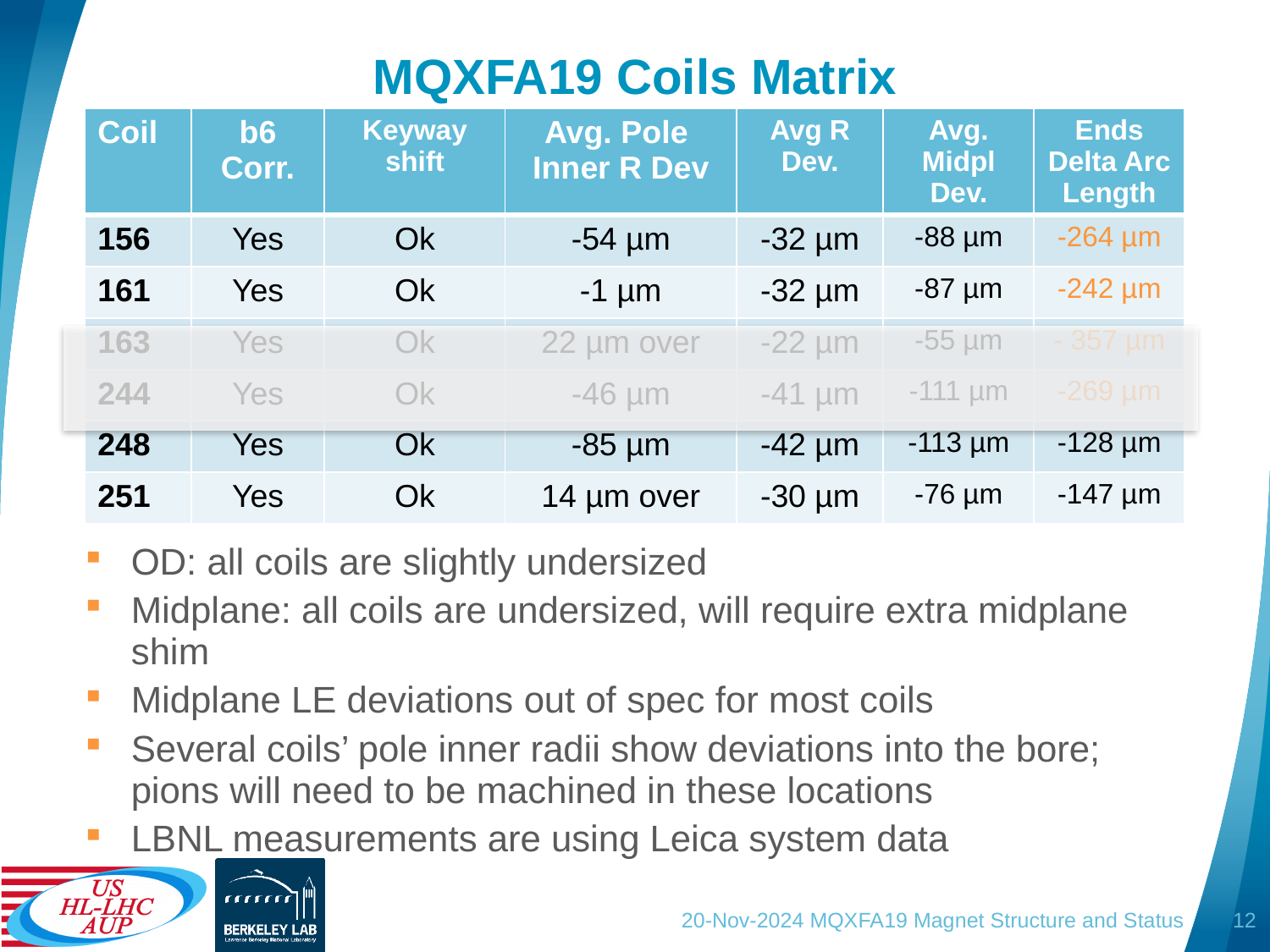

# MQXFA19 Coils Matrix
| Coil | b6 Corr. | Keyway shift | Avg. Pole Inner R Dev | Avg R Dev. | Avg. Midpl Dev. | Ends Delta Arc Length |
| --- | --- | --- | --- | --- | --- | --- |
| 156 | Yes | Ok | -54 µm | -32 µm | -88 µm | -264 µm |
| 161 | Yes | Ok | -1 µm | -32 µm | -87 µm | -242 µm |
| 163 | Yes | Ok | 22 µm over | -22 µm | -55 µm | - 357 µm |
| 244 | Yes | Ok | -46 µm | -41 µm | -111 µm | -269 µm |
| 248 | Yes | Ok | -85 µm | -42 µm | -113 µm | -128 µm |
| 251 | Yes | Ok | 14 µm over | -30 µm | -76 µm | -147 µm |

OD: all coils are slightly undersized
Midplane: all coils are undersized, will require extra midplane shim
Midplane LE deviations out of spec for most coils
Several coils’ pole inner radii show deviations into the bore; pions will need to be machined in these locations
LBNL measurements are using Leica system data

20-Nov-2024 MQXFA19 Magnet Structure and Status
12